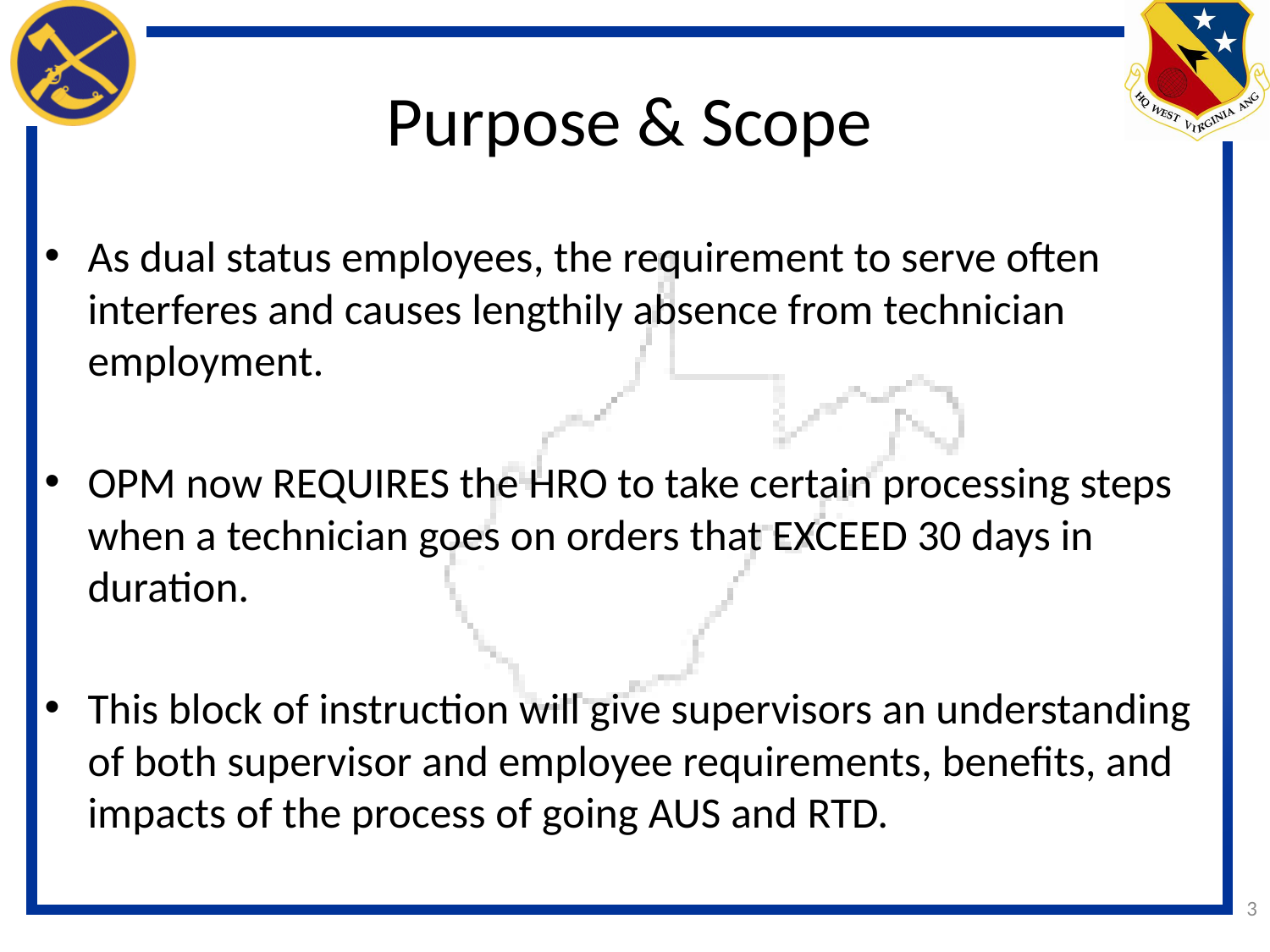

Purpose & Scope
As dual status employees, the requirement to serve often interferes and causes lengthily absence from technician employment.

OPM now REQUIRES the HRO to take certain processing steps when a technician goes on orders that EXCEED 30 days in duration.

This block of instruction will give supervisors an understanding of both supervisor and employee requirements, benefits, and impacts of the process of going AUS and RTD.
3